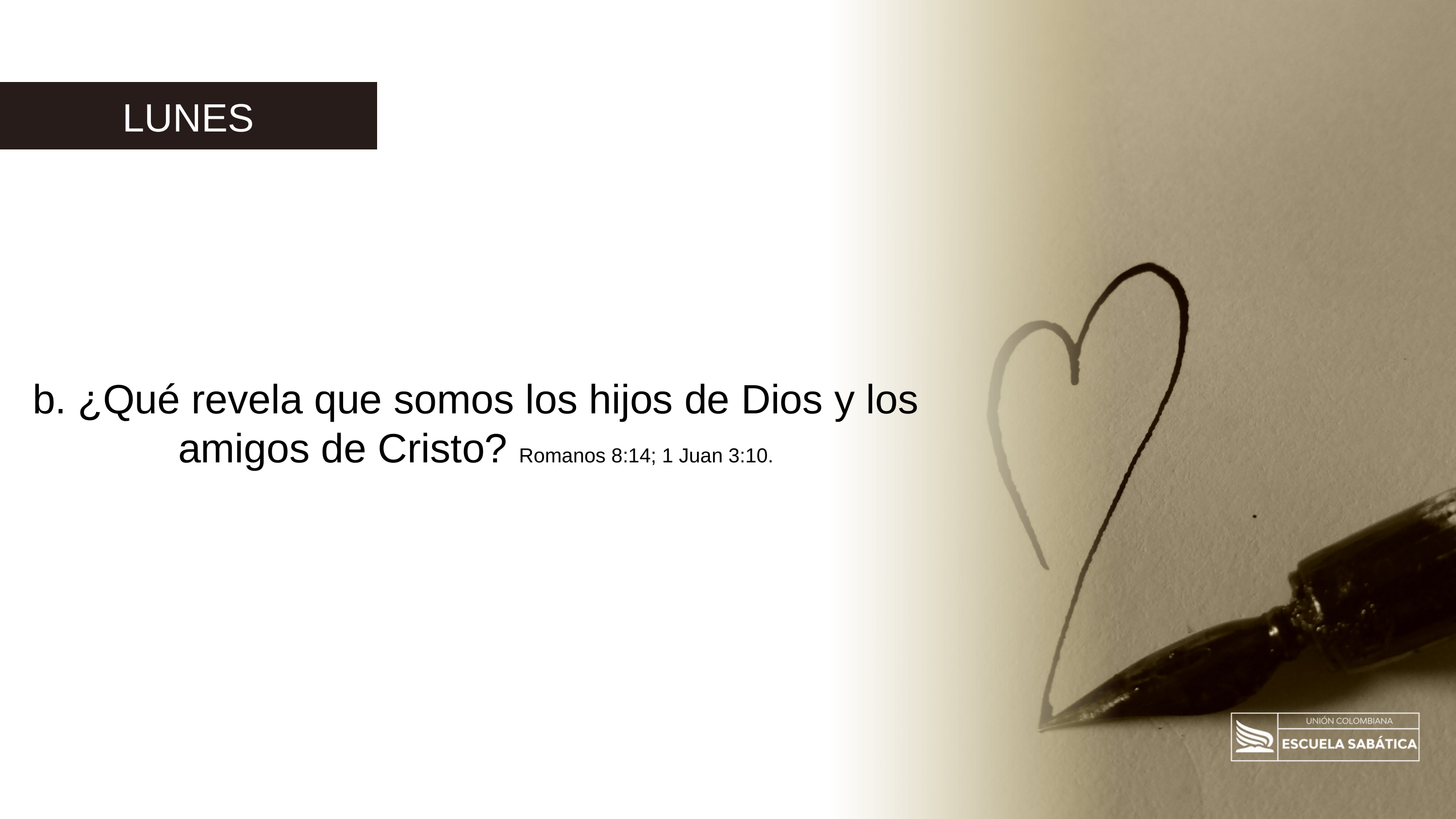

LUNES
b. ¿Qué revela que somos los hijos de Dios y los amigos de Cristo? Romanos 8:14; 1 Juan 3:10.